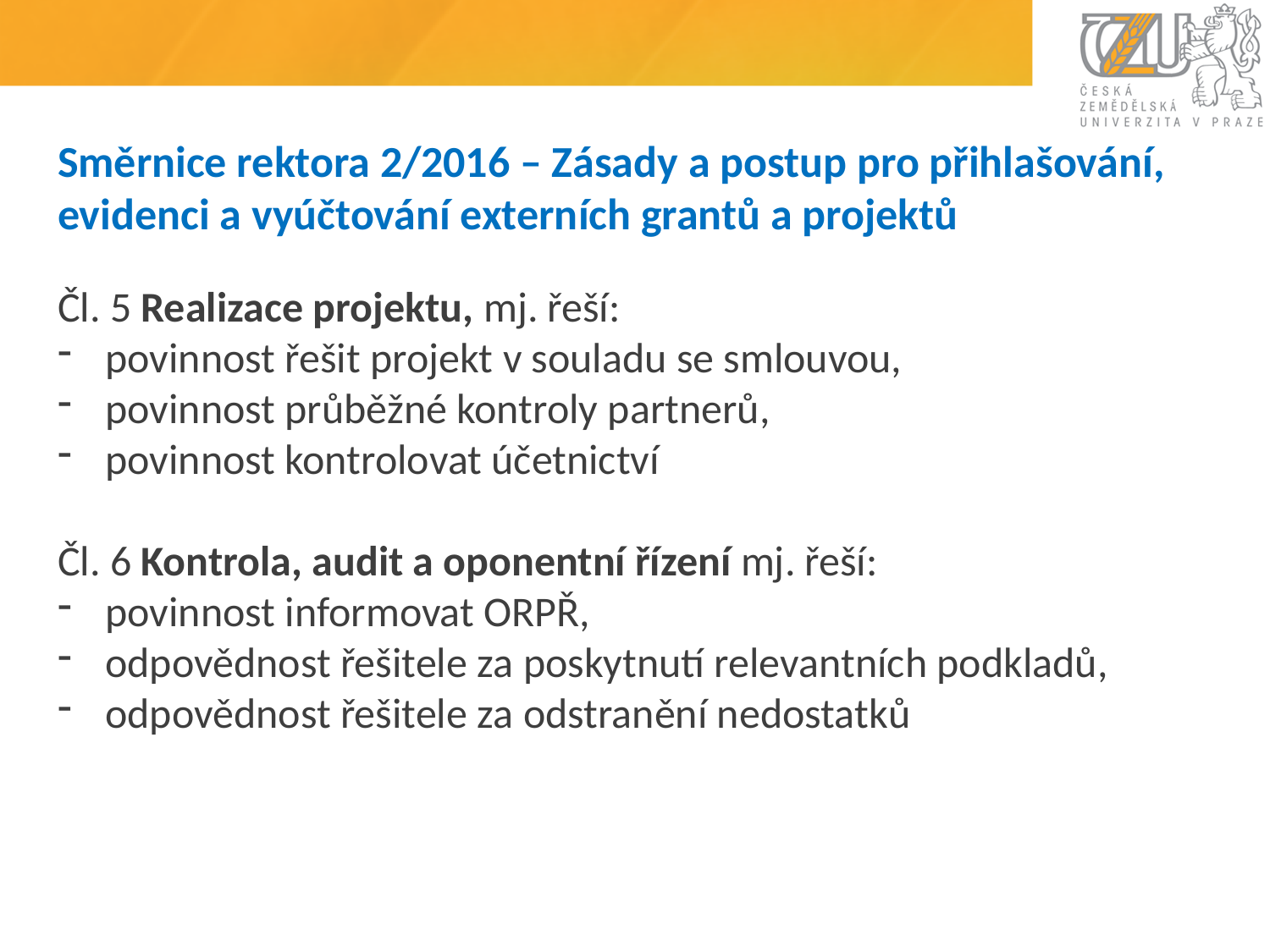

# Směrnice rektora 2/2016 – Zásady a postup pro přihlašování, evidenci a vyúčtování externích grantů a projektů
Čl. 5 Realizace projektu, mj. řeší:
povinnost řešit projekt v souladu se smlouvou,
povinnost průběžné kontroly partnerů,
povinnost kontrolovat účetnictví

Čl. 6 Kontrola, audit a oponentní řízení mj. řeší:
povinnost informovat ORPŘ,
odpovědnost řešitele za poskytnutí relevantních podkladů,
odpovědnost řešitele za odstranění nedostatků